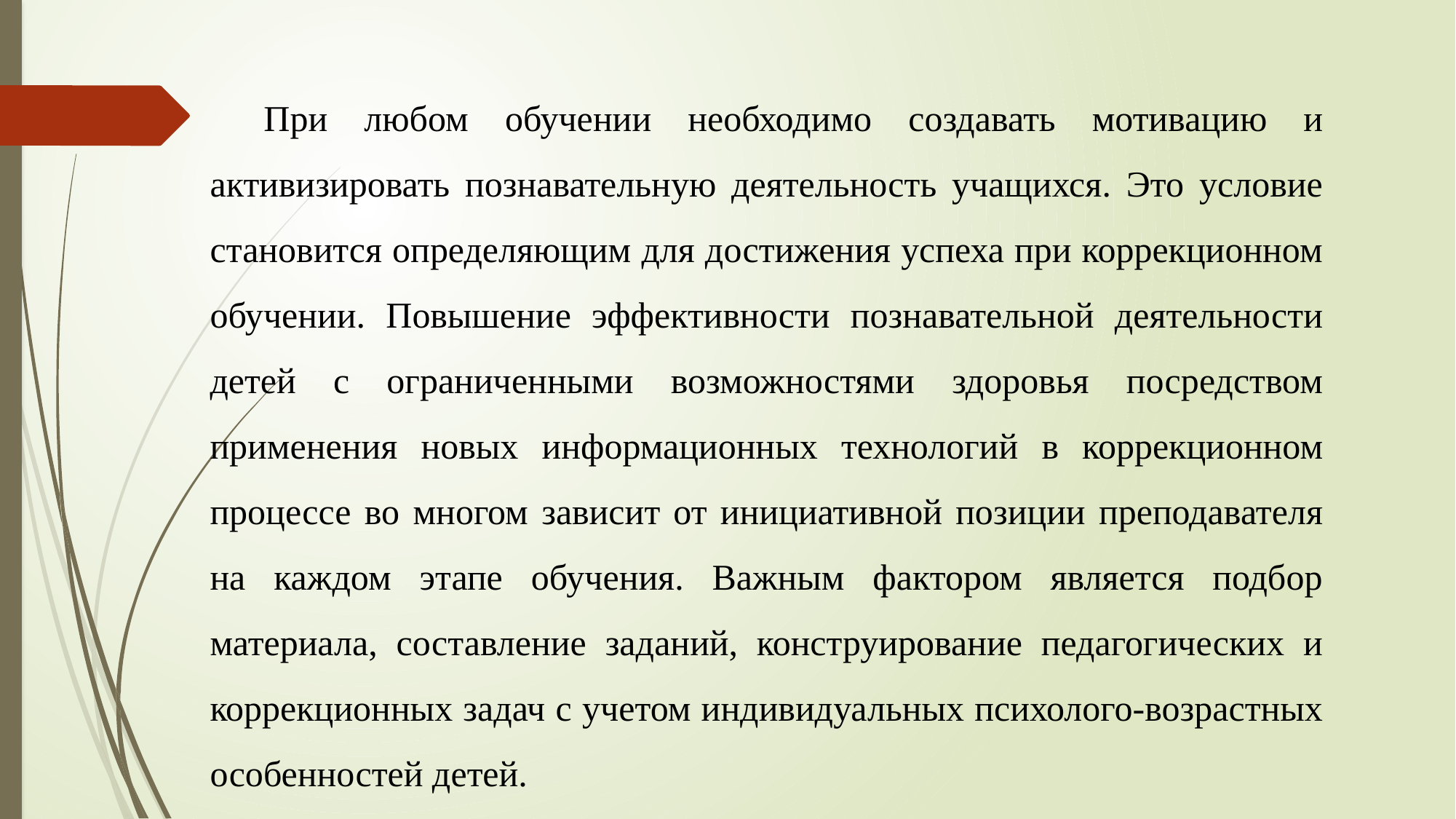

При любом обучении необходимо создавать мотивацию и активизировать познавательную деятельность учащихся. Это условие становится определяющим для достижения успеха при коррекционном обучении. Повышение эффективности познавательной деятельности детей с ограниченными возможностями здоровья посредством применения новых информационных технологий в коррекционном процессе во многом зависит от инициативной позиции преподавателя на каждом этапе обучения. Важным фактором является подбор материала, составление заданий, конструирование педагогических и коррекционных задач с учетом индивидуальных психолого-возрастных особенностей детей.